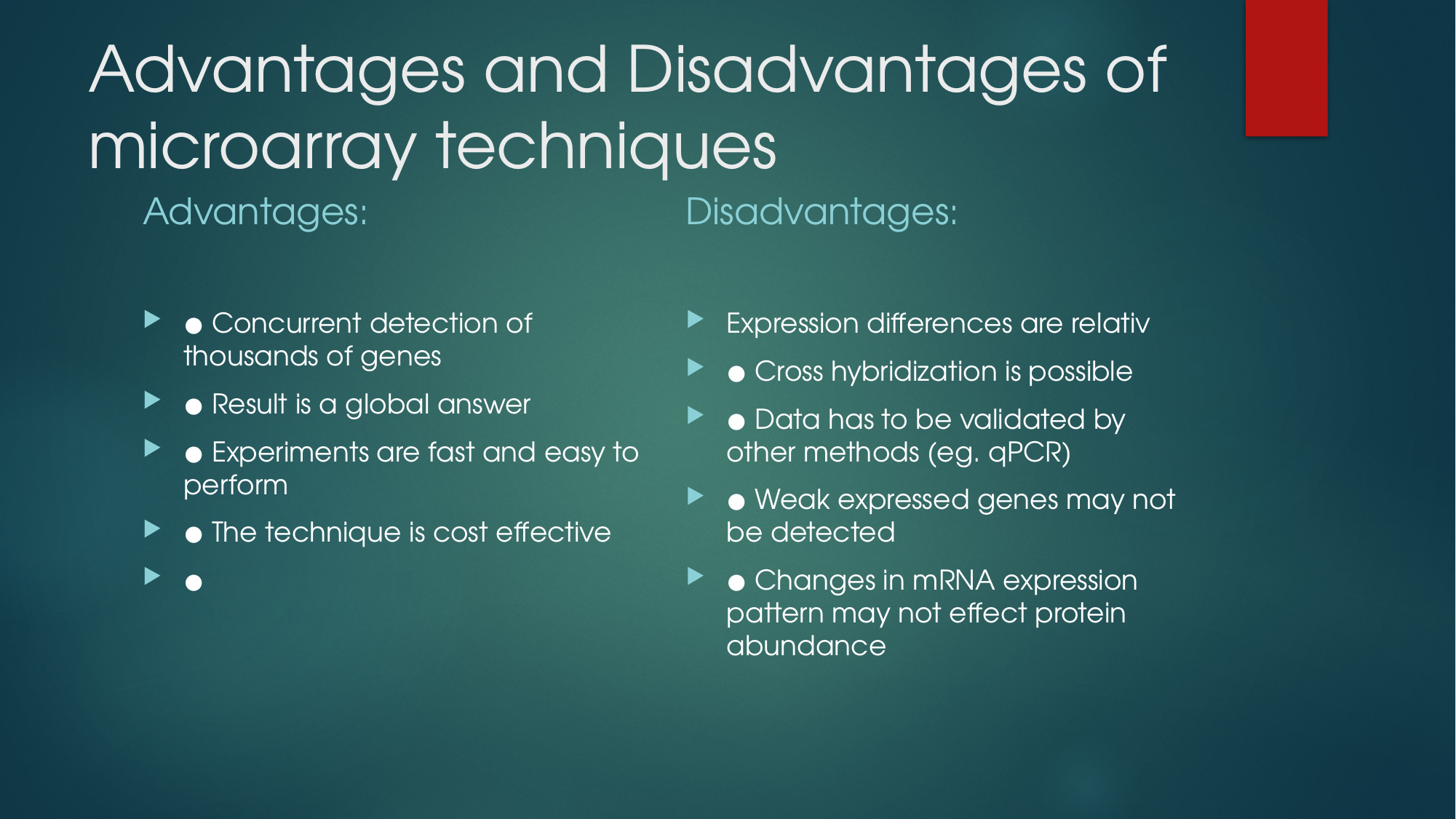

# Advantages and Disadvantages of microarray techniques
Advantages:

Disadvantages:

● Concurrent detection of thousands of genes
● Result is a global answer
● Experiments are fast and easy to perform
● The technique is cost effective
●
Expression differences are relativ
● Cross hybridization is possible
● Data has to be validated by other methods (eg. qPCR)
● Weak expressed genes may not be detected
● Changes in mRNA expression pattern may not effect protein abundance